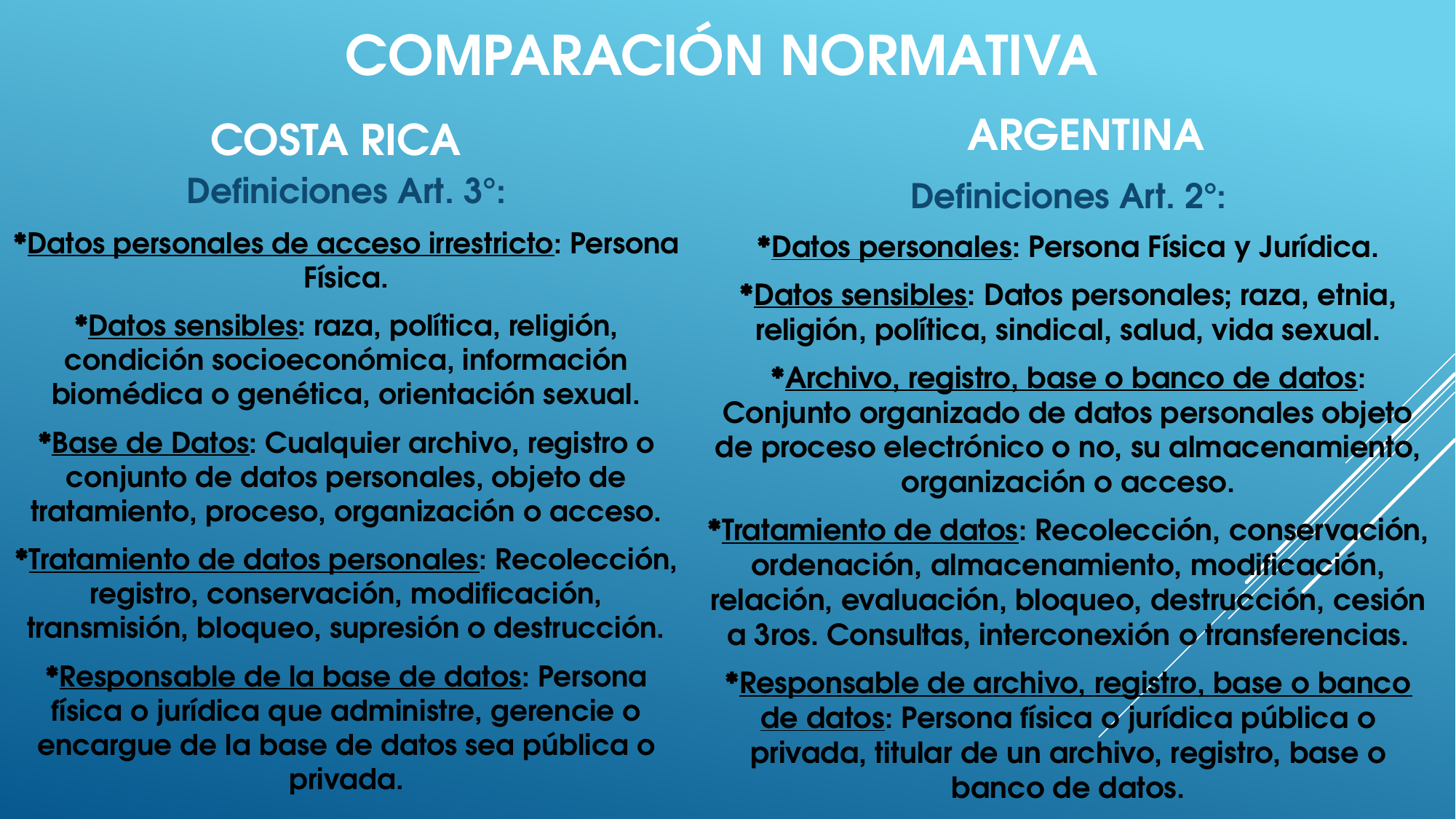

# COMPARACIÓN NORMATIVA
COSTA RICA
ARGENTINA
Definiciones Art. 3°:
*Datos personales de acceso irrestricto: Persona Física.
*Datos sensibles: raza, política, religión, condición socioeconómica, información biomédica o genética, orientación sexual.
*Base de Datos: Cualquier archivo, registro o conjunto de datos personales, objeto de tratamiento, proceso, organización o acceso.
*Tratamiento de datos personales: Recolección, registro, conservación, modificación, transmisión, bloqueo, supresión o destrucción.
*Responsable de la base de datos: Persona física o jurídica que administre, gerencie o encargue de la base de datos sea pública o privada.

Definiciones Art. 2°:
*Datos personales: Persona Física y Jurídica.
*Datos sensibles: Datos personales; raza, etnia, religión, política, sindical, salud, vida sexual.
*Archivo, registro, base o banco de datos: Conjunto organizado de datos personales objeto de proceso electrónico o no, su almacenamiento, organización o acceso.
*Tratamiento de datos: Recolección, conservación, ordenación, almacenamiento, modificación, relación, evaluación, bloqueo, destrucción, cesión a 3ros. Consultas, interconexión o transferencias.
*Responsable de archivo, registro, base o banco de datos: Persona física o jurídica pública o privada, titular de un archivo, registro, base o banco de datos.